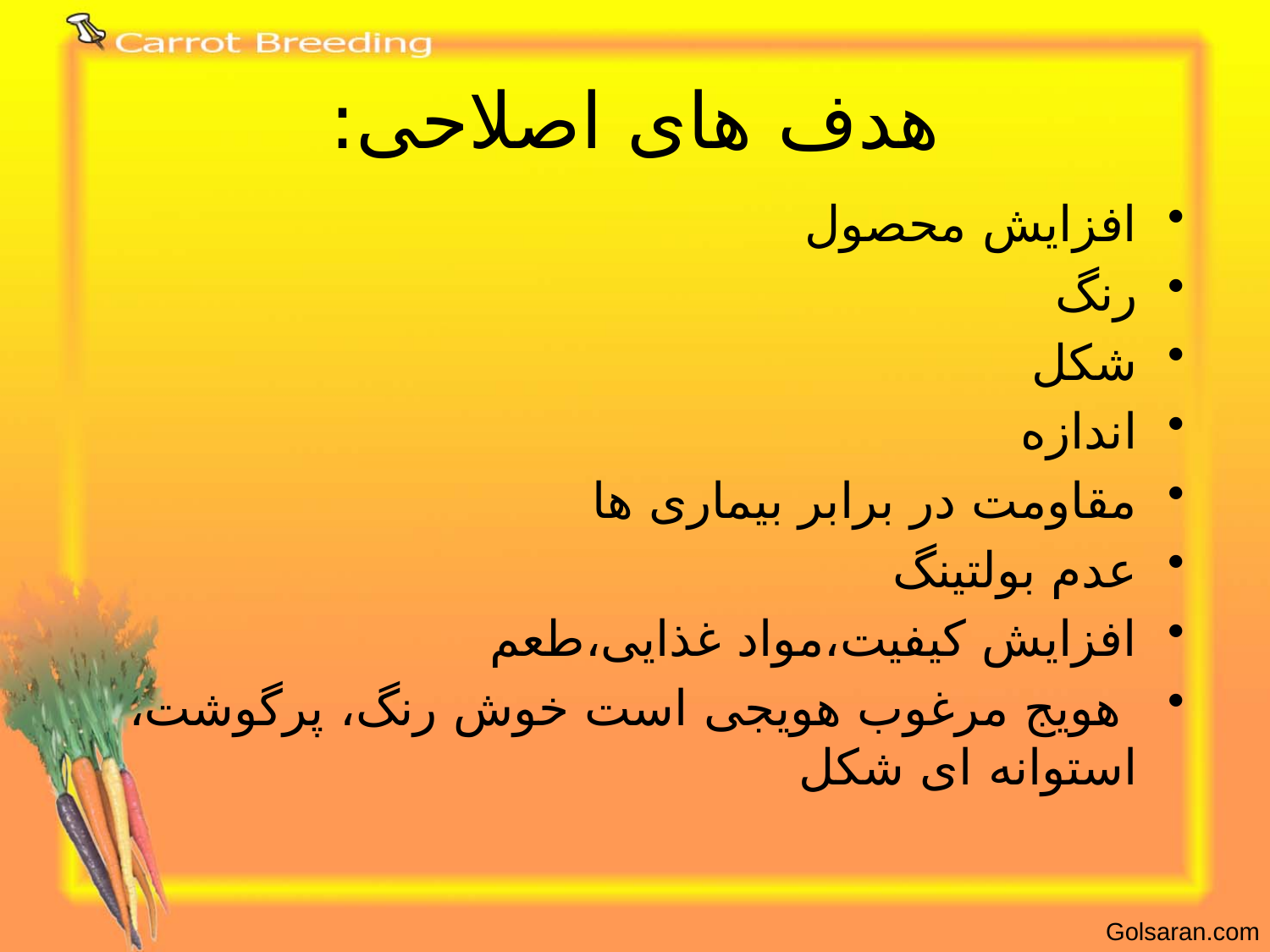

# هدف های اصلاحی:
افزایش محصول
رنگ
شکل
اندازه
مقاومت در برابر بیماری ها
عدم بولتینگ
افزایش کیفیت،مواد غذایی،طعم
 هویج مرغوب هویجی است خوش رنگ، پرگوشت، استوانه ای شکل
Golsaran.com